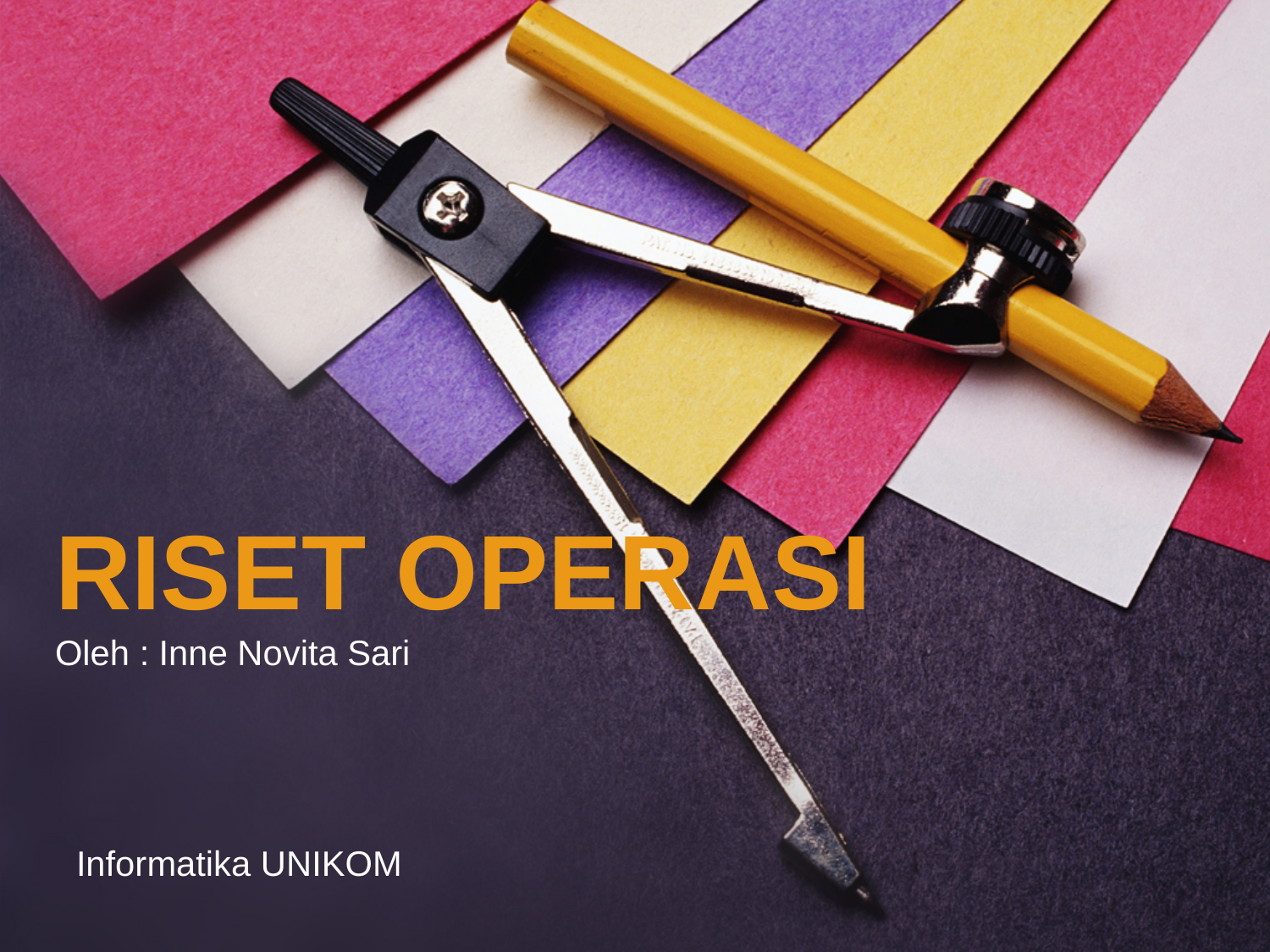

# RISET OPERASI Oleh : Inne Novita Sari
Informatika UNIKOM